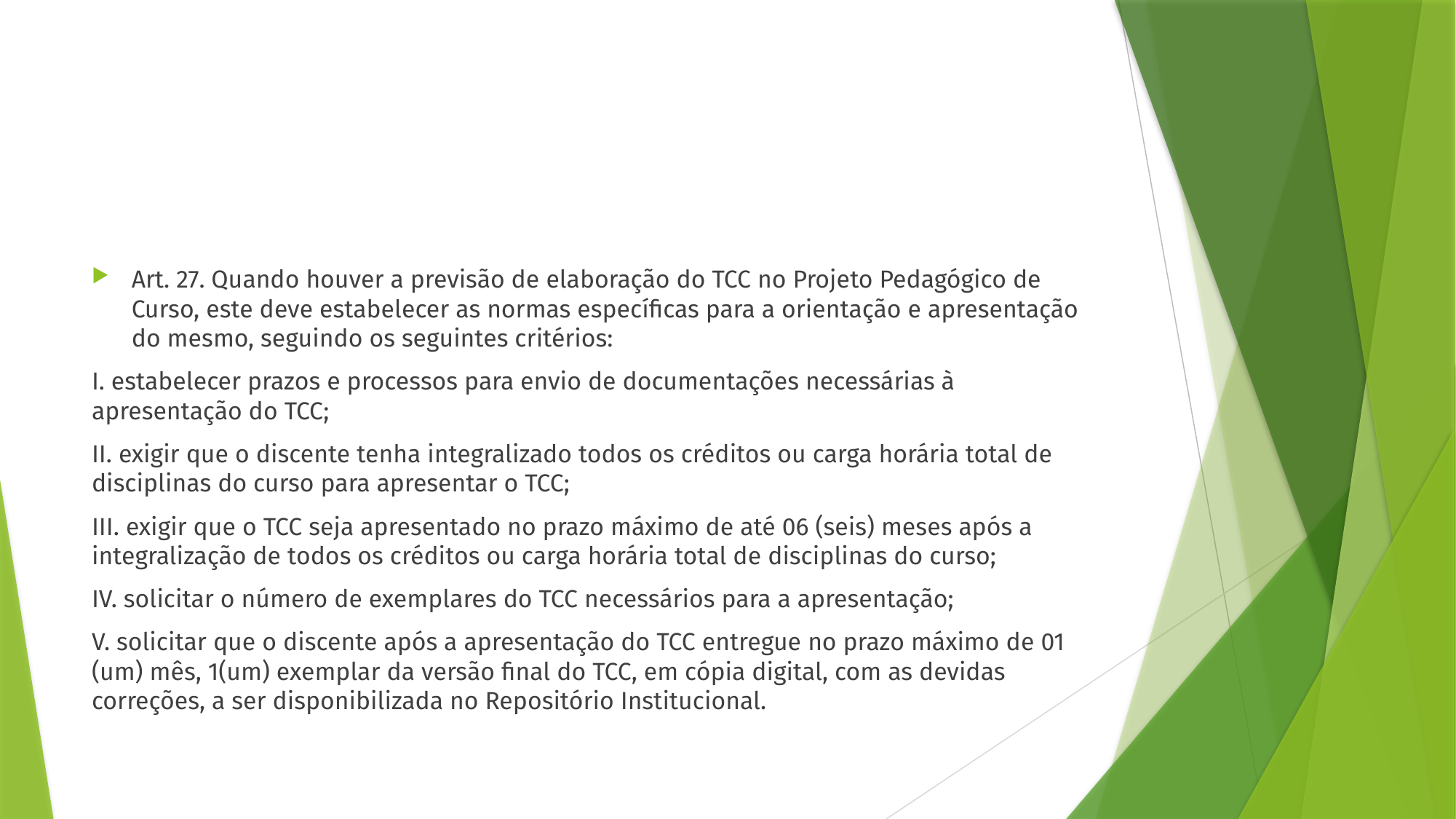

Art. 27. Quando houver a previsão de elaboração do TCC no Projeto Pedagógico de Curso, este deve estabelecer as normas específicas para a orientação e apresentação do mesmo, seguindo os seguintes critérios:
I. estabelecer prazos e processos para envio de documentações necessárias à apresentação do TCC;
II. exigir que o discente tenha integralizado todos os créditos ou carga horária total de disciplinas do curso para apresentar o TCC;
III. exigir que o TCC seja apresentado no prazo máximo de até 06 (seis) meses após a integralização de todos os créditos ou carga horária total de disciplinas do curso;
IV. solicitar o número de exemplares do TCC necessários para a apresentação;
V. solicitar que o discente após a apresentação do TCC entregue no prazo máximo de 01 (um) mês, 1(um) exemplar da versão final do TCC, em cópia digital, com as devidas correções, a ser disponibilizada no Repositório Institucional.